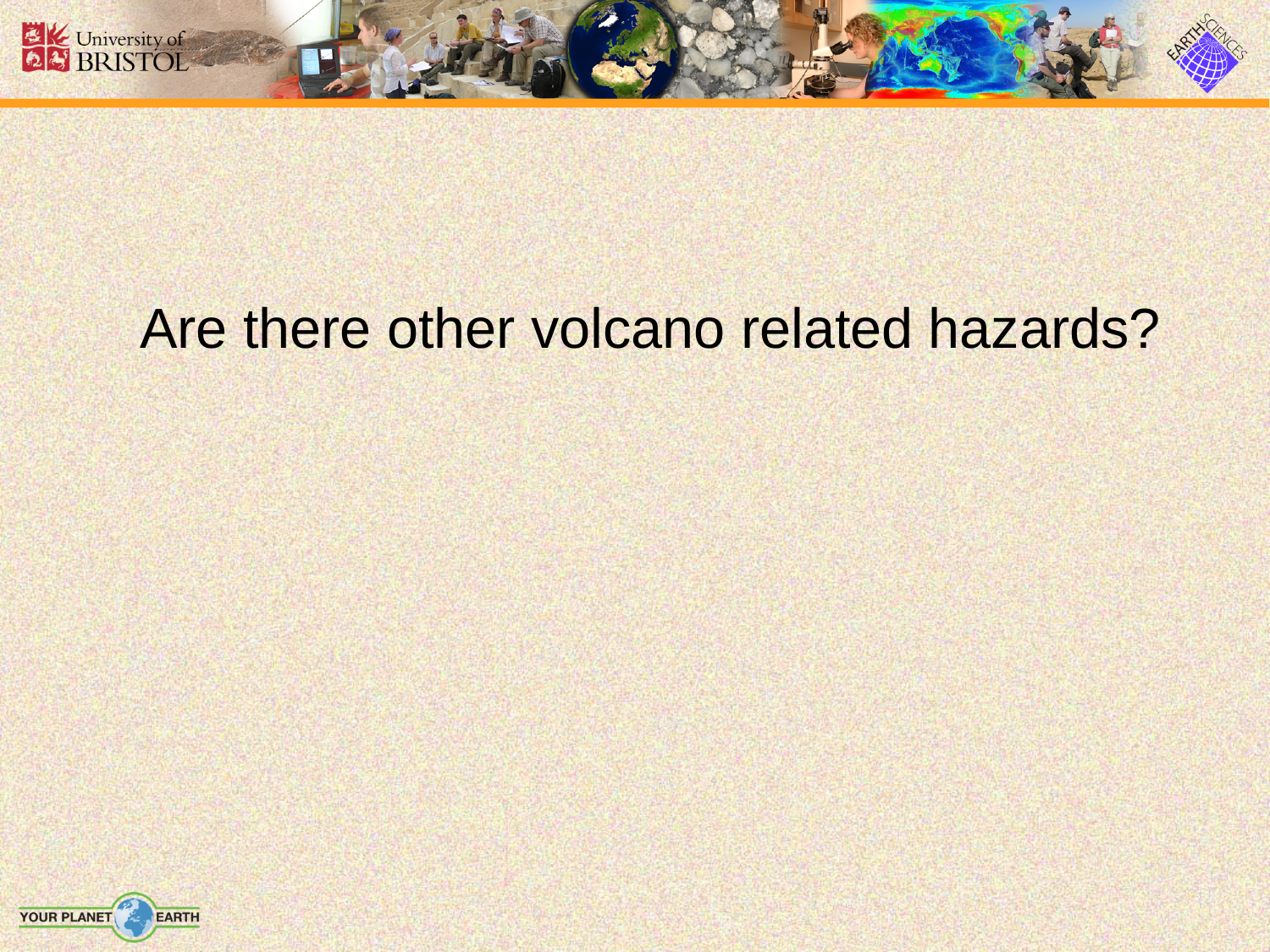

# Are there other volcano related hazards?